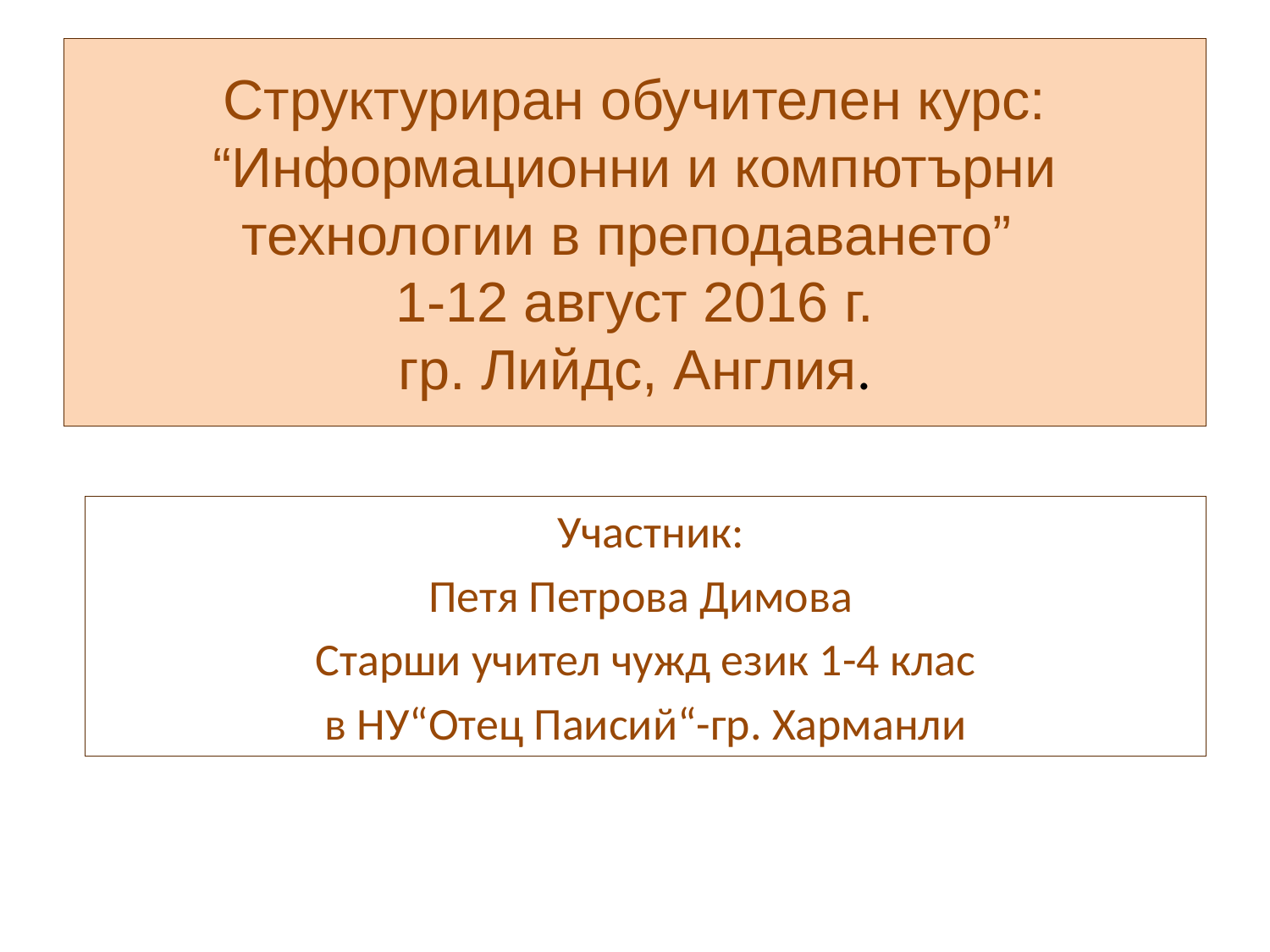

# Структуриран обучителен курс: “Информационни и компютърни технологии в преподаването” 1-12 август 2016 г. гр. Лийдс, Англия.
 Участник:
Петя Петрова Димова
Старши учител чужд език 1-4 клас
в НУ“Отец Паисий“-гр. Харманли